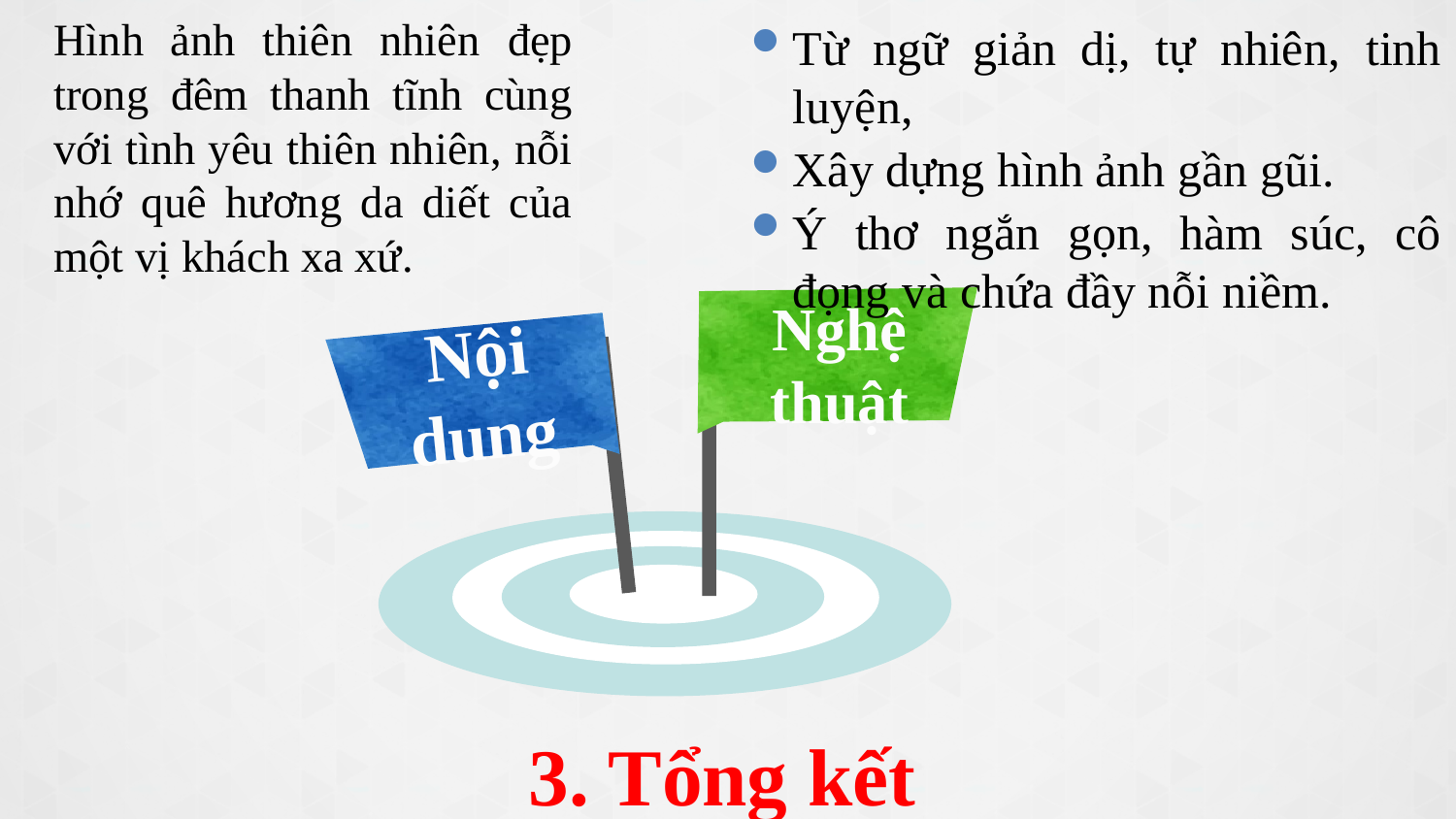

Hình ảnh thiên nhiên đẹp trong đêm thanh tĩnh cùng với tình yêu thiên nhiên, nỗi nhớ quê hương da diết của một vị khách xa xứ.
Từ ngữ giản dị, tự nhiên, tinh luyện,
Xây dựng hình ảnh gần gũi.
Ý thơ ngắn gọn, hàm súc, cô đọng và chứa đầy nỗi niềm.

Nghệ thuật

Nội dung

3. Tổng kết